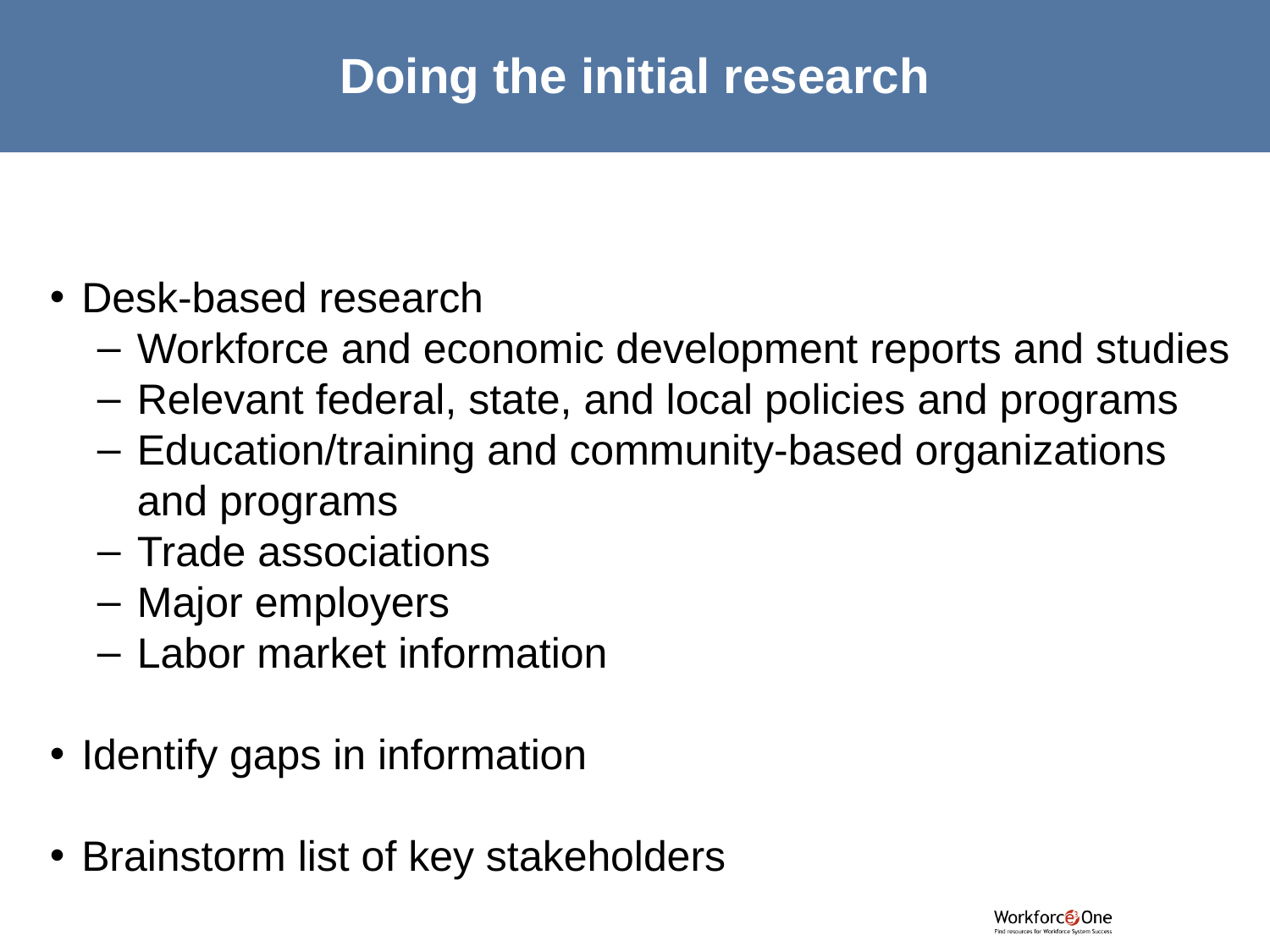

# Doing the initial research
Desk-based research
Workforce and economic development reports and studies
Relevant federal, state, and local policies and programs
Education/training and community-based organizations and programs
Trade associations
Major employers
Labor market information

Identify gaps in information

Brainstorm list of key stakeholders